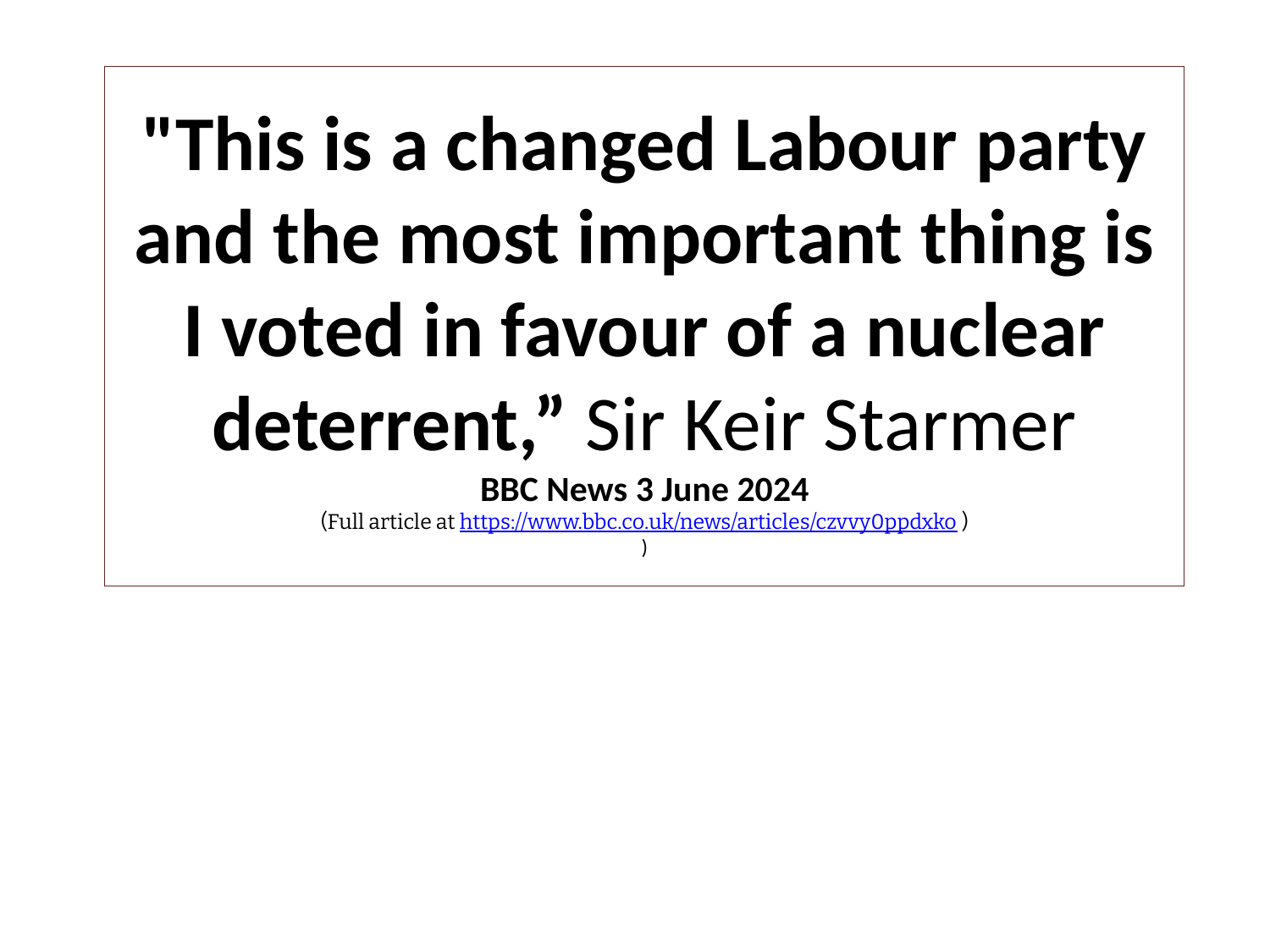

"This is a changed Labour party and the most important thing is I voted in favour of a nuclear deterrent,” Sir Keir Starmer
BBC News 3 June 2024
(Full article at https://www.bbc.co.uk/news/articles/czvvy0ppdxko )
)